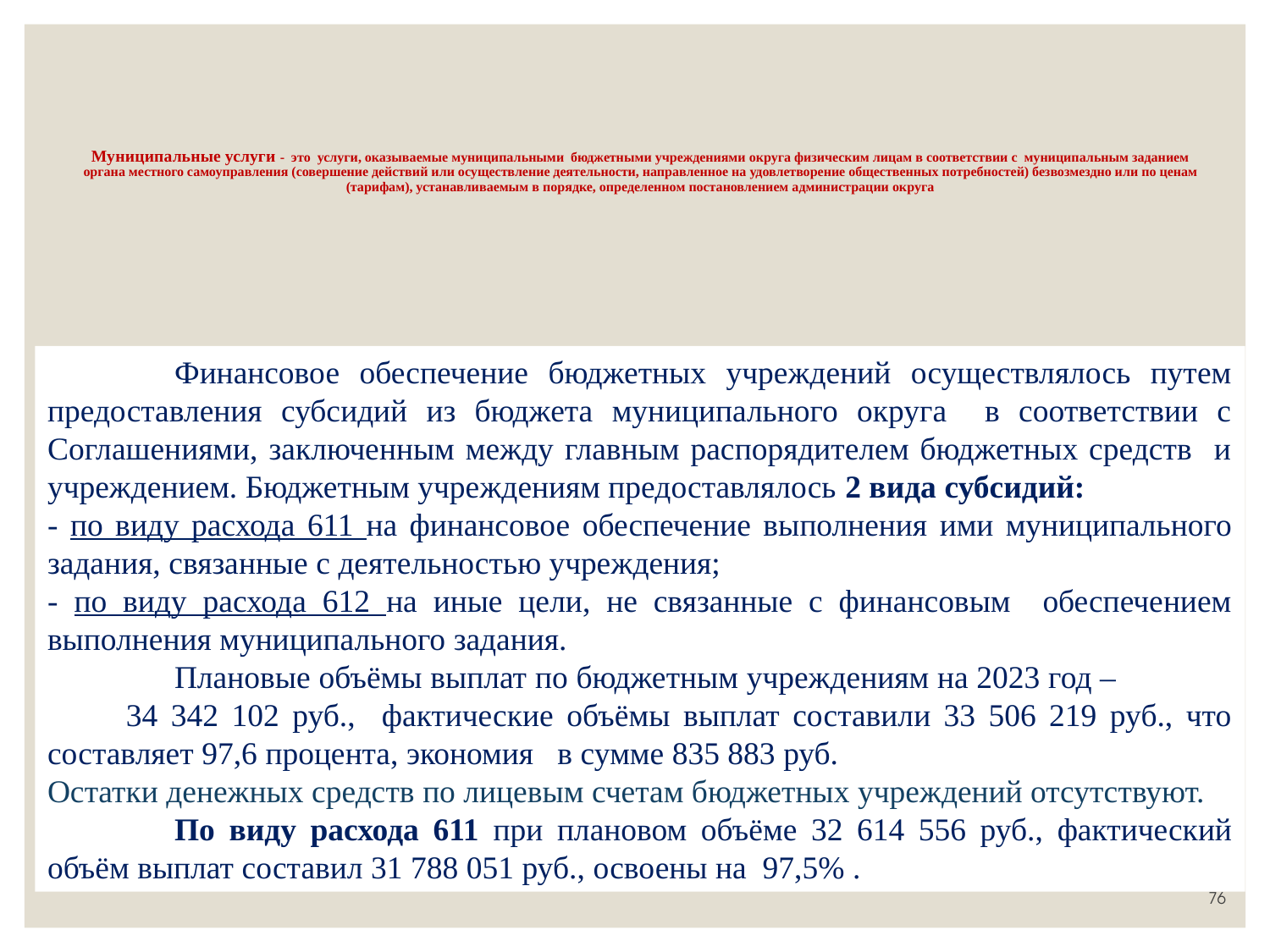

# Муниципальные услуги -  это  услуги, оказываемые муниципальными  бюджетными учреждениями округа физическим лицам в соответствии с  муниципальным заданием органа местного самоуправления (совершение действий или осуществление деятельности, направленное на удовлетворение общественных потребностей) безвозмездно или по ценам (тарифам), устанавливаемым в порядке, определенном постановлением администрации округа
	Финансовое обеспечение бюджетных учреждений осуществлялось путем предоставления субсидий из бюджета муниципального округа  в соответствии с Соглашениями, заключенным между главным распорядителем бюджетных средств  и учреждением. Бюджетным учреждениям предоставлялось 2 вида субсидий:
- по виду расхода 611 на финансовое обеспечение выполнения ими муниципального задания, связанные с деятельностью учреждения;
- по виду расхода 612 на иные цели, не связанные с финансовым  обеспечением выполнения муниципального задания.
	Плановые объёмы выплат по бюджетным учреждениям на 2023 год –                     34 342 102 руб.,  фактические объёмы выплат составили 33 506 219 руб., что составляет 97,6 процента, экономия   в сумме 835 883 руб.
Остатки денежных средств по лицевым счетам бюджетных учреждений отсутствуют.
	По виду расхода 611 при плановом объёме 32 614 556 руб., фактический объём выплат составил 31 788 051 руб., освоены на  97,5% .
76